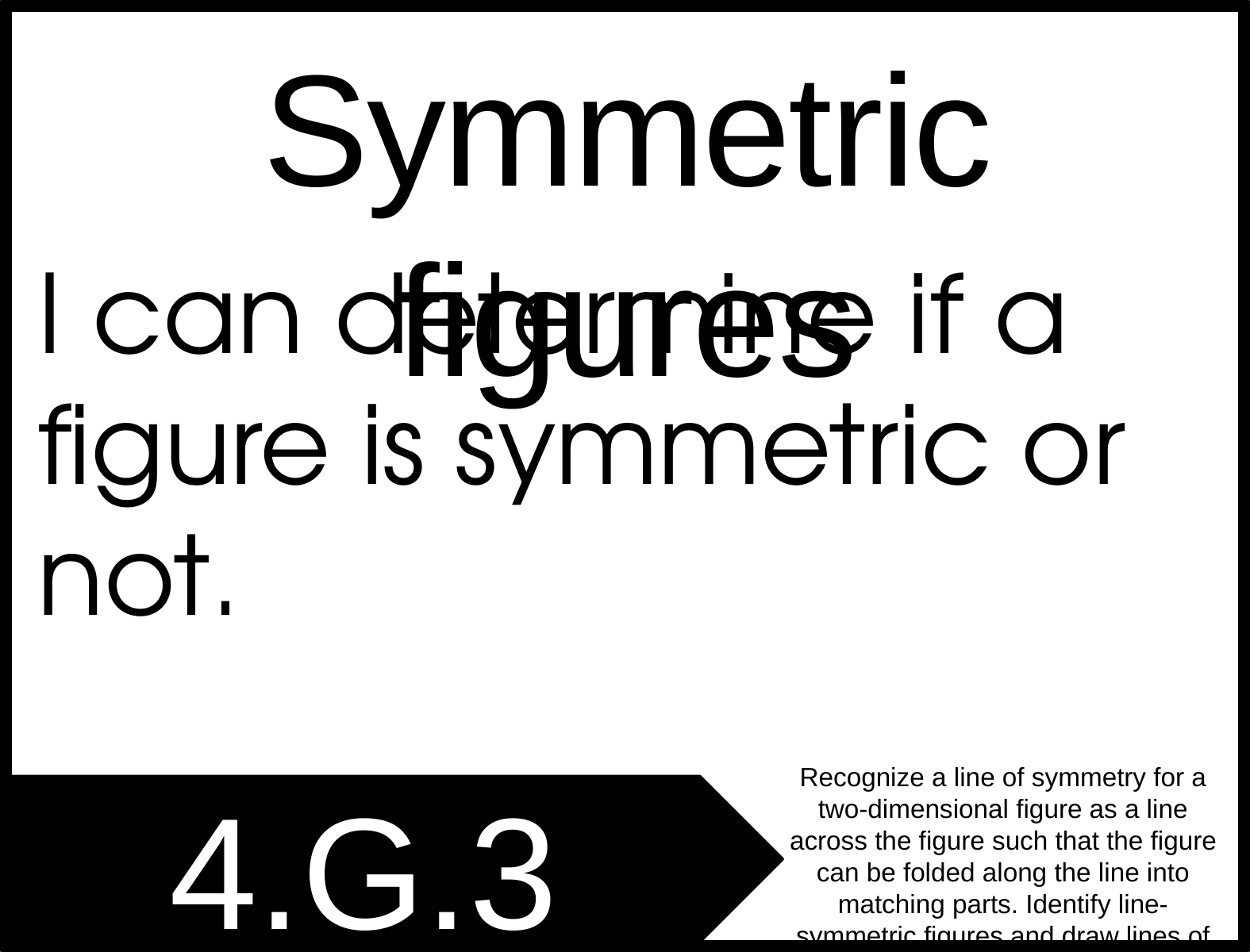

Symmetric figures
I can determine if a figure is symmetric or not.

Recognize a line of symmetry for a two-dimensional figure as a line across the figure such that the figure can be folded along the line into matching parts. Identify line-symmetric figures and draw lines of symmetry.
4.G.3